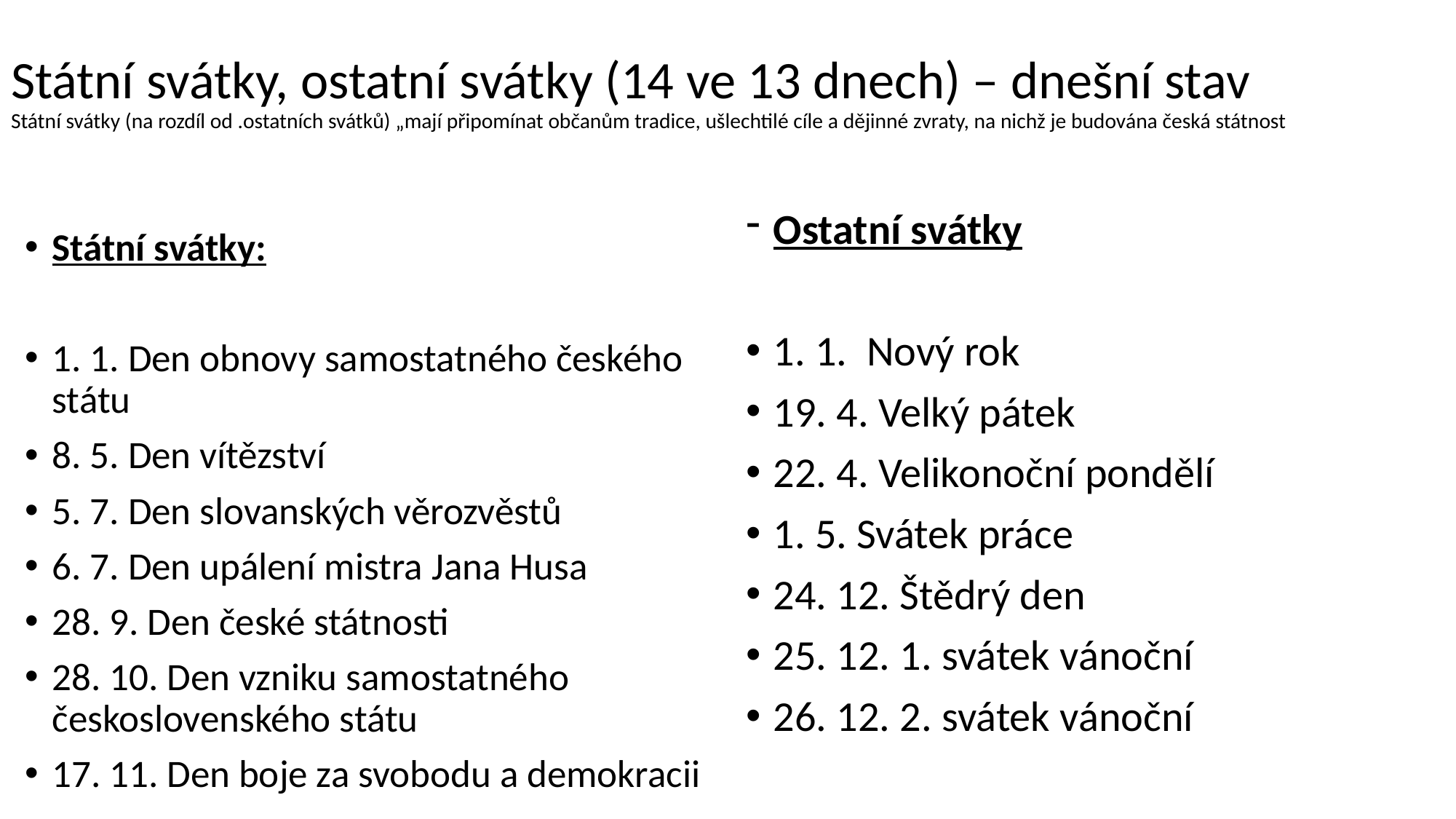

# Státní svátky, ostatní svátky (14 ve 13 dnech) – dnešní stav Státní svátky (na rozdíl od .ostatních svátků) „mají připomínat občanům tradice, ušlechtilé cíle a dějinné zvraty, na nichž je budována česká státnost

Státní svátky:

1. 1. Den obnovy samostatného českého státu
8. 5. Den vítězství
5. 7. Den slovanských věrozvěstů
6. 7. Den upálení mistra Jana Husa
28. 9. Den české státnosti
28. 10. Den vzniku samostatného československého státu
17. 11. Den boje za svobodu a demokracii

Ostatní svátky

1. 1.  Nový rok
19. 4. Velký pátek
22. 4. Velikonoční pondělí
1. 5. Svátek práce
24. 12. Štědrý den
25. 12. 1. svátek vánoční
26. 12. 2. svátek vánoční